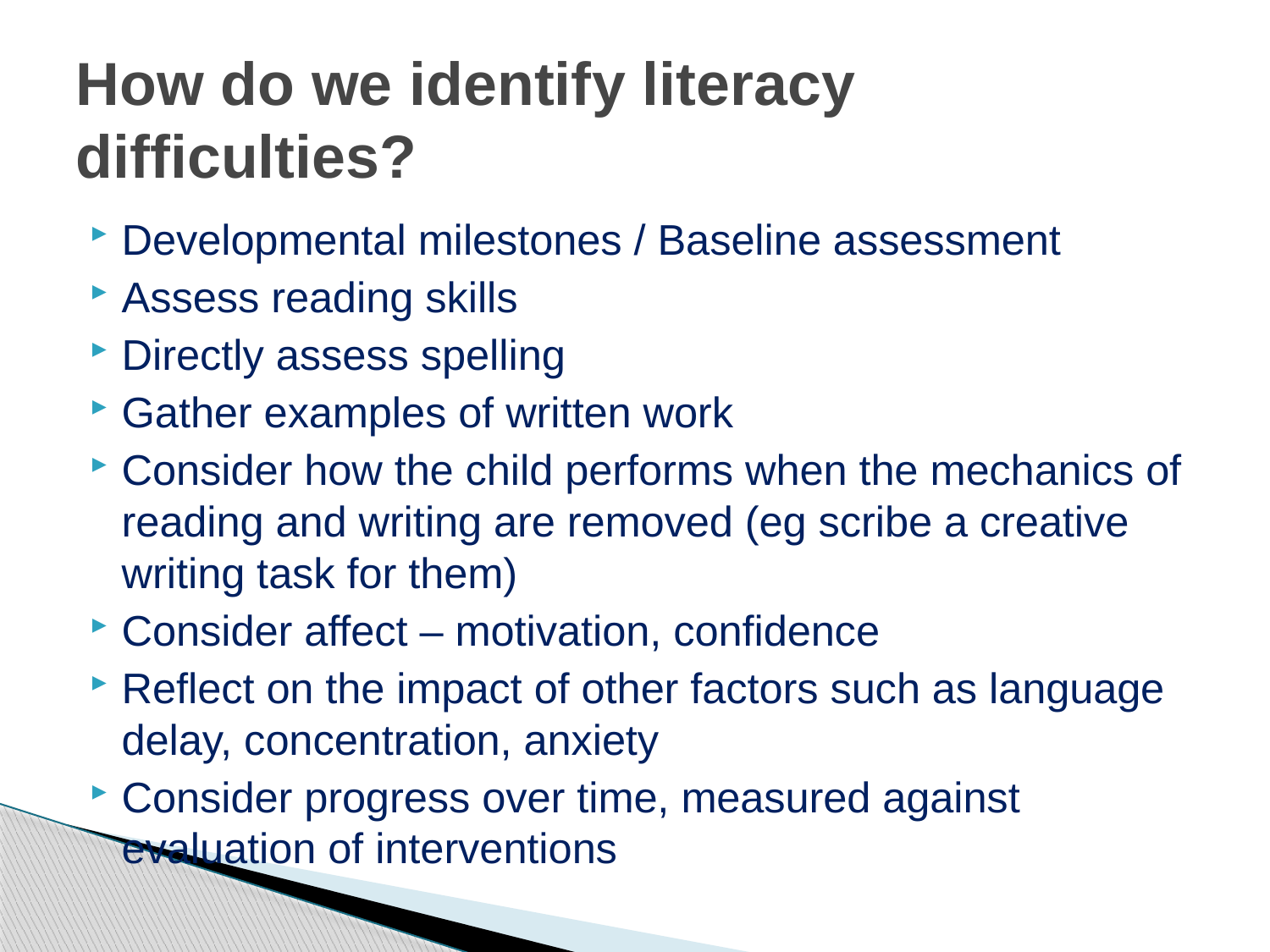

# How do we identify literacy difficulties?
Developmental milestones / Baseline assessment
Assess reading skills
Directly assess spelling
Gather examples of written work
Consider how the child performs when the mechanics of reading and writing are removed (eg scribe a creative writing task for them)
Consider affect – motivation, confidence
Reflect on the impact of other factors such as language delay, concentration, anxiety
Consider progress over time, measured against evaluation of interventions